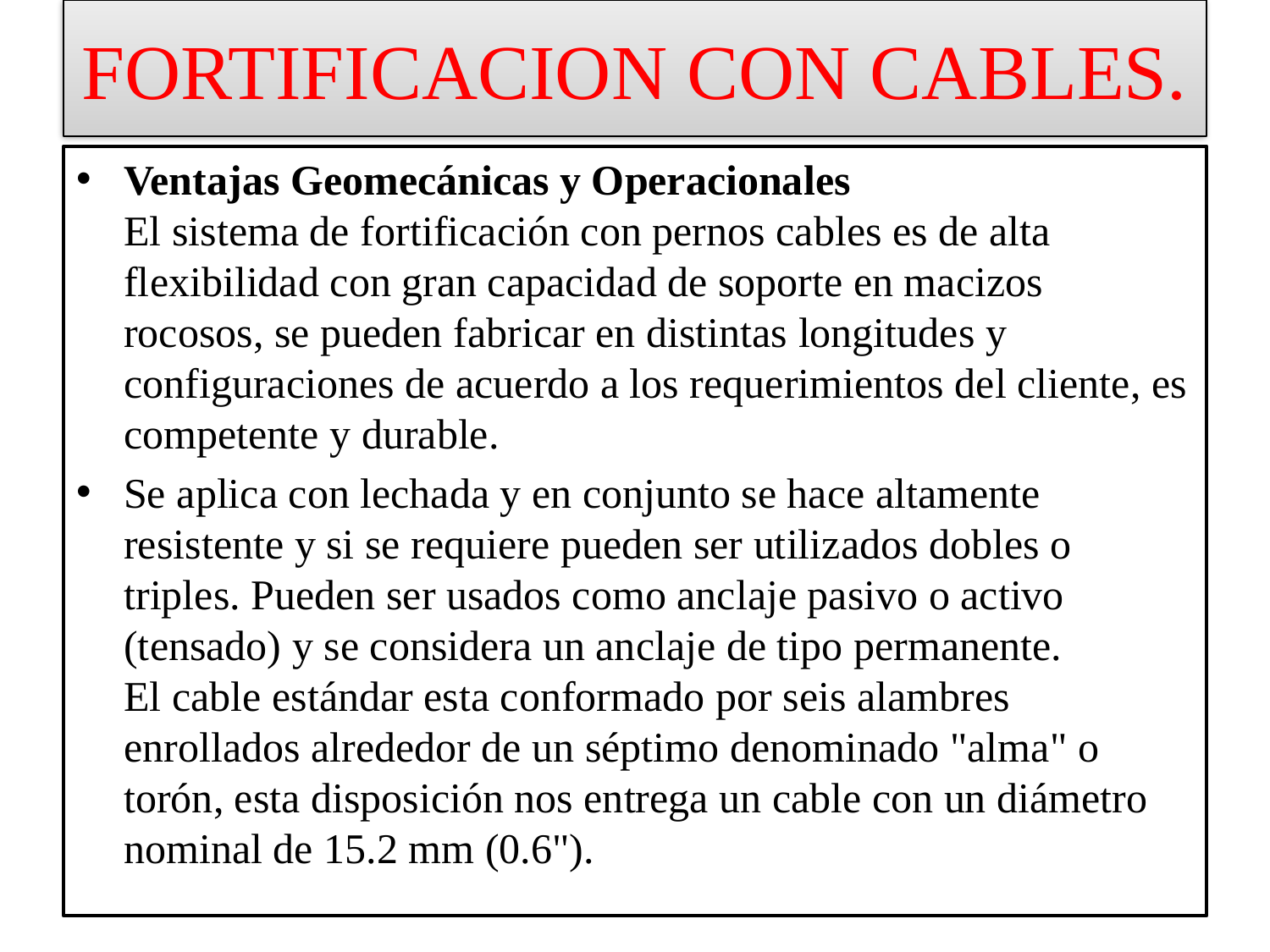

# FORTIFICACION CON CABLES.
Ventajas Geomecánicas y Operacionales
El sistema de fortificación con pernos cables es de alta flexibilidad con gran capacidad de soporte en macizos rocosos, se pueden fabricar en distintas longitudes y configuraciones de acuerdo a los requerimientos del cliente, es competente y durable.
Se aplica con lechada y en conjunto se hace altamente resistente y si se requiere pueden ser utilizados dobles o triples. Pueden ser usados como anclaje pasivo o activo (tensado) y se considera un anclaje de tipo permanente.
El cable estándar esta conformado por seis alambres enrollados alrededor de un séptimo denominado "alma" o torón, esta disposición nos entrega un cable con un diámetro nominal de 15.2 mm (0.6").